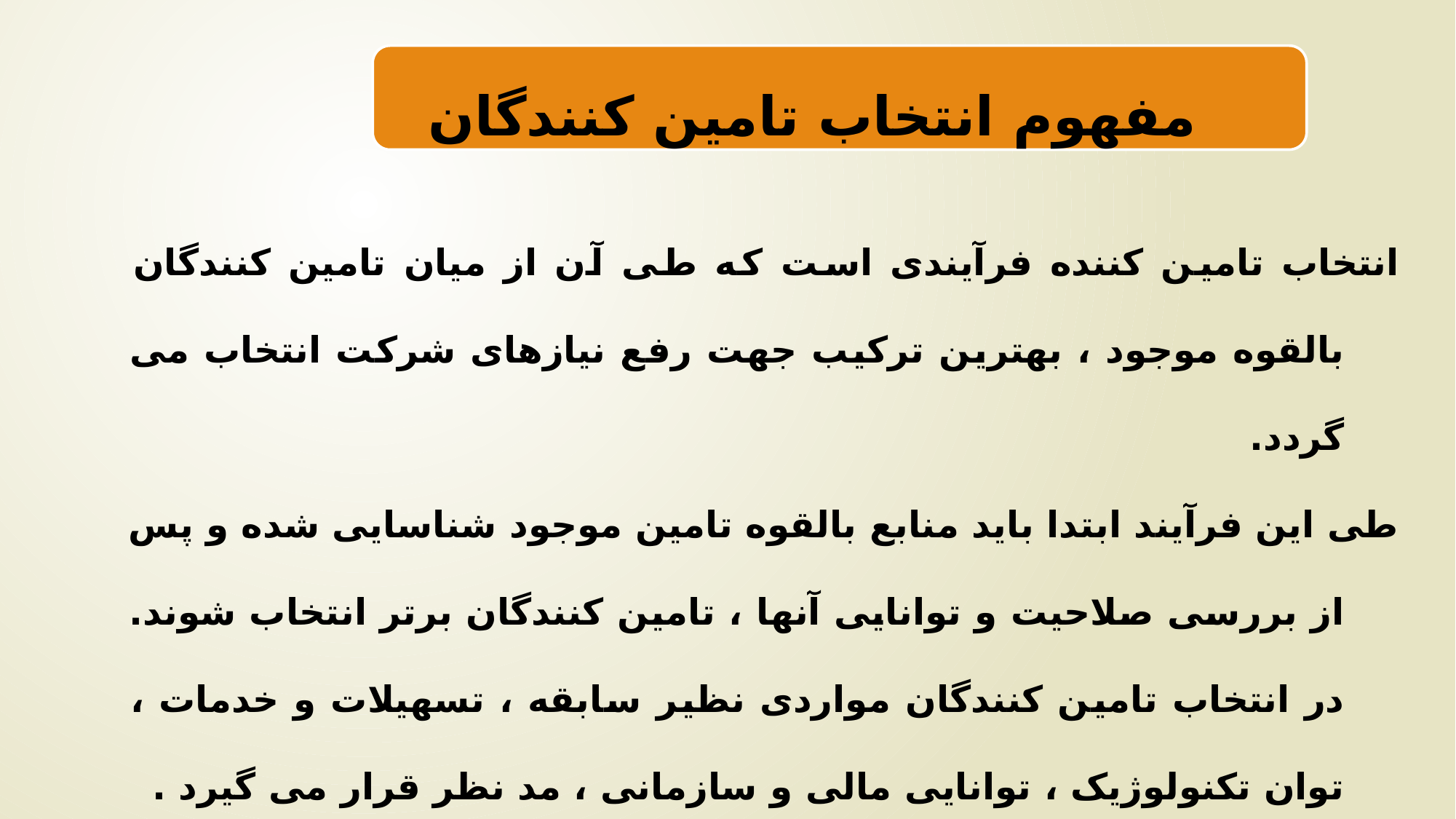

مفهوم انتخاب تامین کنندگان
انتخاب تامین کننده فرآیندی است که طی آن از میان تامین کنندگان بالقوه موجود ، بهترین ترکیب جهت رفع نیازهای شرکت انتخاب می گردد.
طی این فرآیند ابتدا باید منابع بالقوه تامین موجود شناسایی شده و پس از بررسی صلاحیت و توانایی آنها ، تامین کنندگان برتر انتخاب شوند. در انتخاب تامین کنندگان مواردی نظیر سابقه ، تسهیلات و خدمات ، توان تکنولوژیک ، توانایی مالی و سازمانی ، مد نظر قرار می گیرد .

17